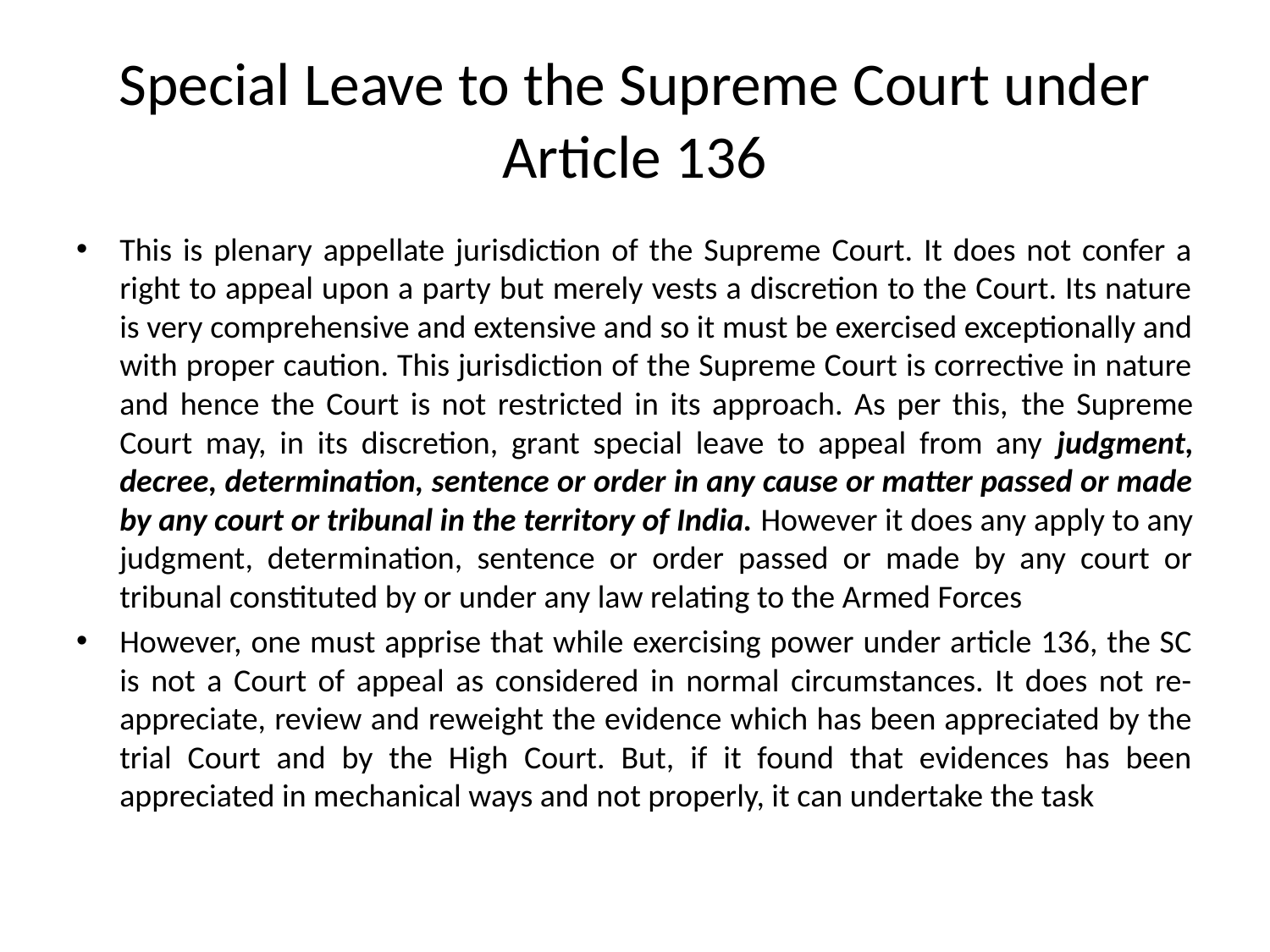

# Special Leave to the Supreme Court under Article 136
This is plenary appellate jurisdiction of the Supreme Court. It does not confer a right to appeal upon a party but merely vests a discretion to the Court. Its nature is very comprehensive and extensive and so it must be exercised exceptionally and with proper caution. This jurisdiction of the Supreme Court is corrective in nature and hence the Court is not restricted in its approach. As per this, the Supreme Court may, in its discretion, grant special leave to appeal from any judgment, decree, determination, sentence or order in any cause or matter passed or made by any court or tribunal in the territory of India. However it does any apply to any judgment, determination, sentence or order passed or made by any court or tribunal constituted by or under any law relating to the Armed Forces
However, one must apprise that while exercising power under article 136, the SC is not a Court of appeal as considered in normal circumstances. It does not re-appreciate, review and reweight the evidence which has been appreciated by the trial Court and by the High Court. But, if it found that evidences has been appreciated in mechanical ways and not properly, it can undertake the task